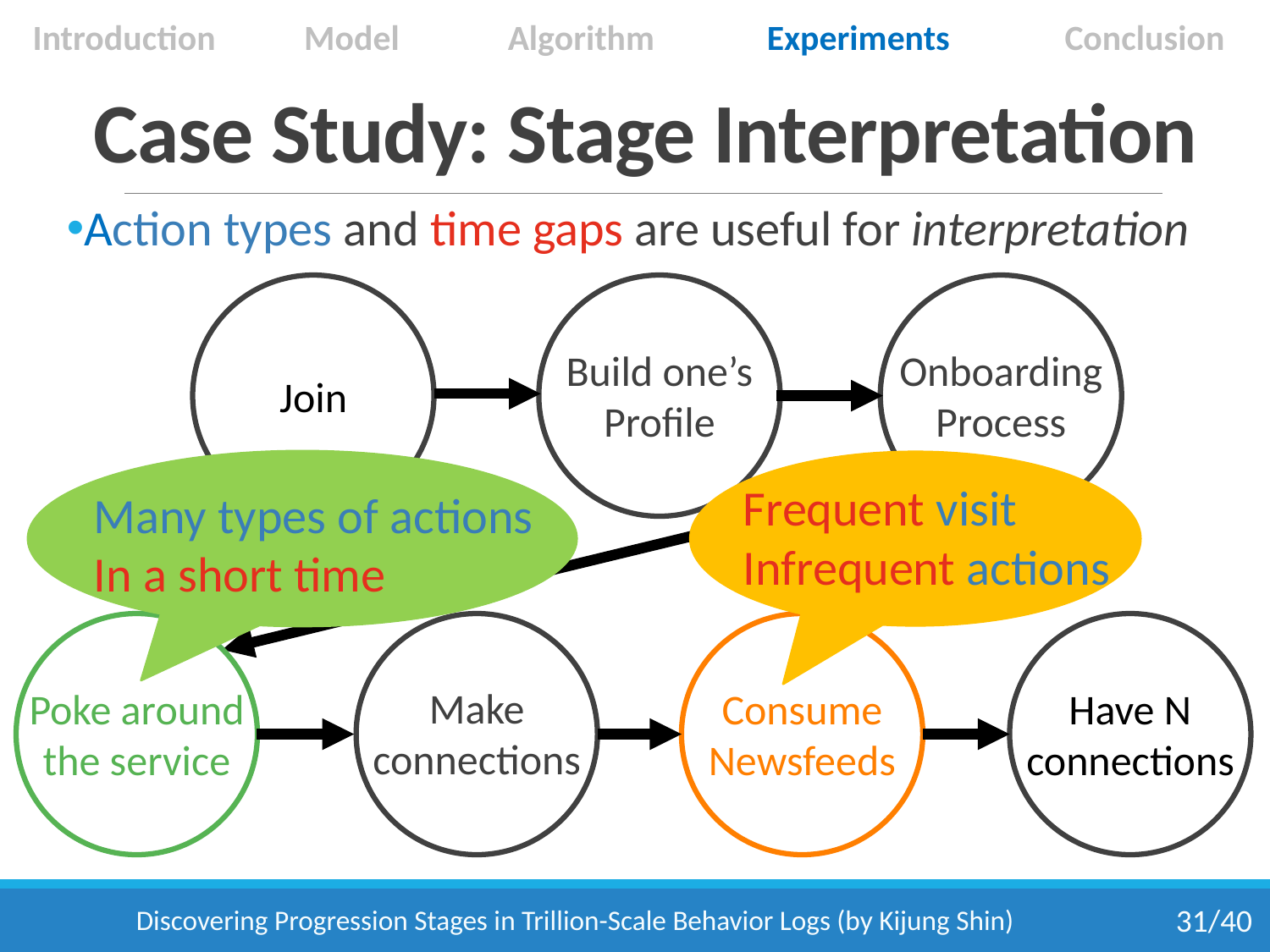

Introduction
Model
Algorithm
Experiments
Conclusion
# Case Study: Stage Interpretation
Action types and time gaps are useful for interpretation

Build one’s
Profile
Onboarding Process
Join

Frequent visit
Infrequent actions
Many types of actions
In a short time

Make connections
Poke around the service
Consume Newsfeeds
Have N
connections
Discovering Progression Stages in Trillion-Scale Behavior Logs (by Kijung Shin)
31/40